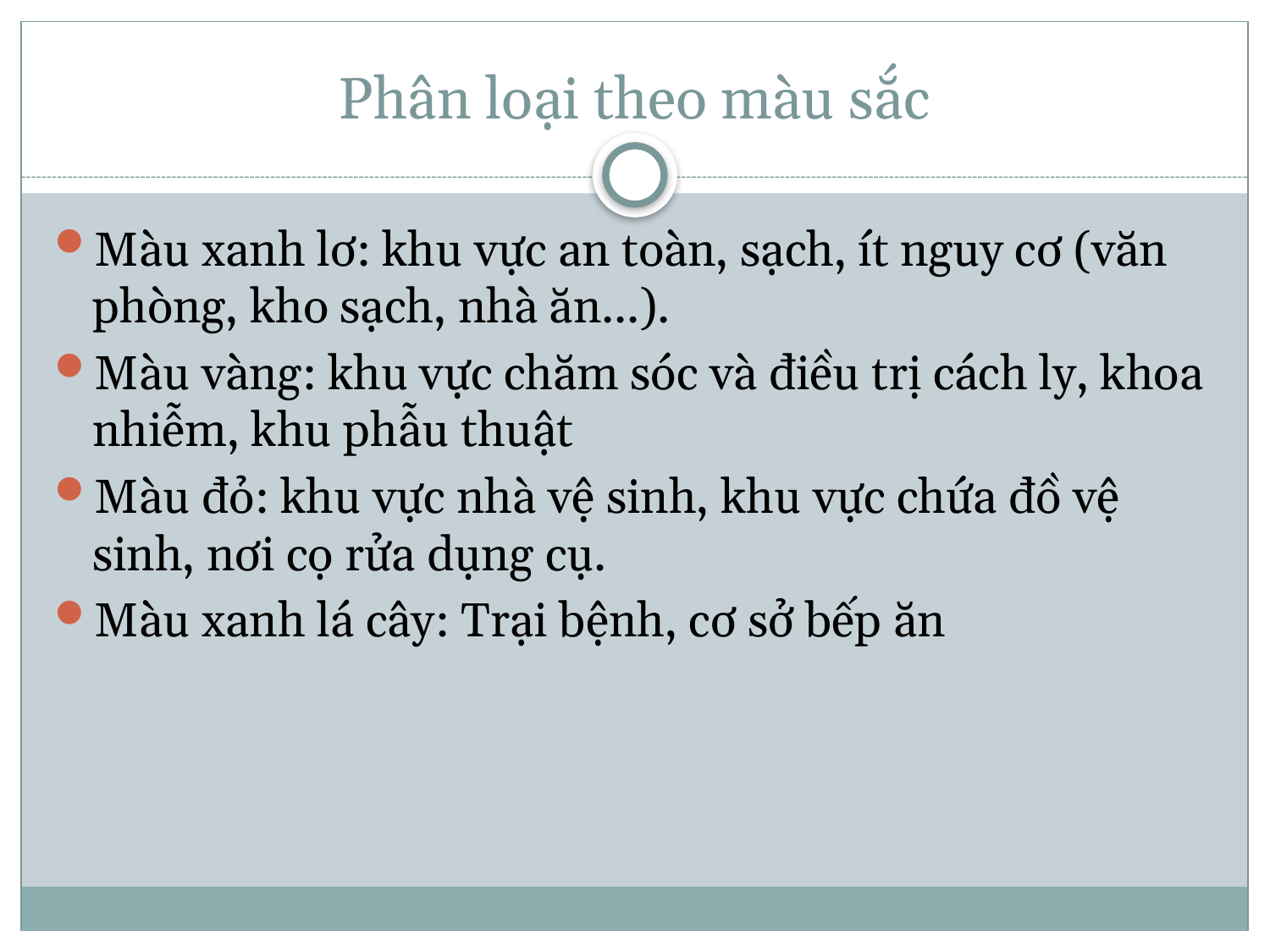

# Phân loại theo màu sắc
Màu xanh lơ: khu vực an toàn, sạch, ít nguy cơ (văn phòng, kho sạch, nhà ăn...).
Màu vàng: khu vực chăm sóc và điều trị cách ly, khoa nhiễm, khu phẫu thuật
Màu đỏ: khu vực nhà vệ sinh, khu vực chứa đồ vệ sinh, nơi cọ rửa dụng cụ.
Màu xanh lá cây: Trại bệnh, cơ sở bếp ăn